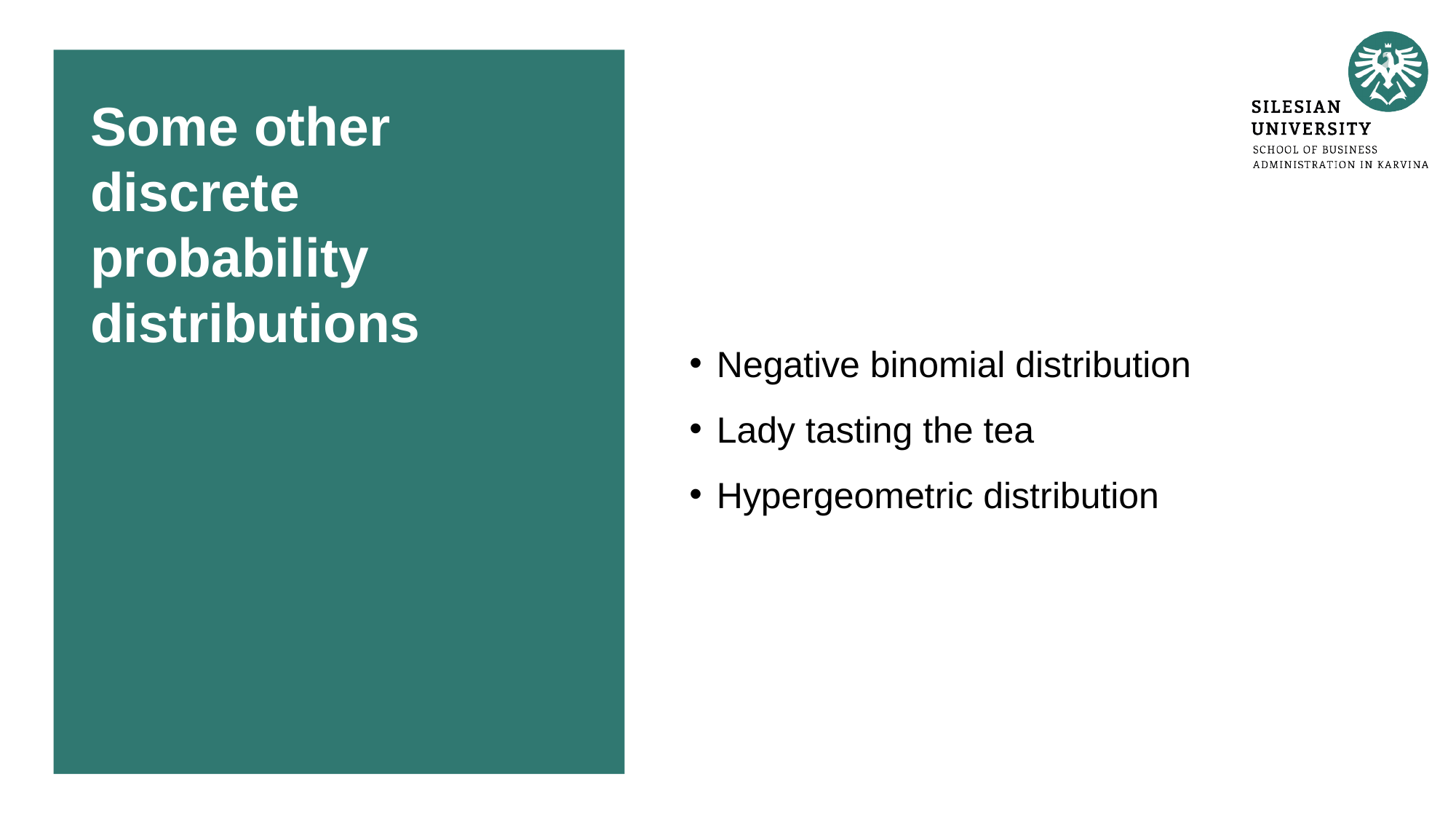

# Some other discrete probability distributions

Negative binomial distribution
Lady tasting the tea
Hypergeometric distribution